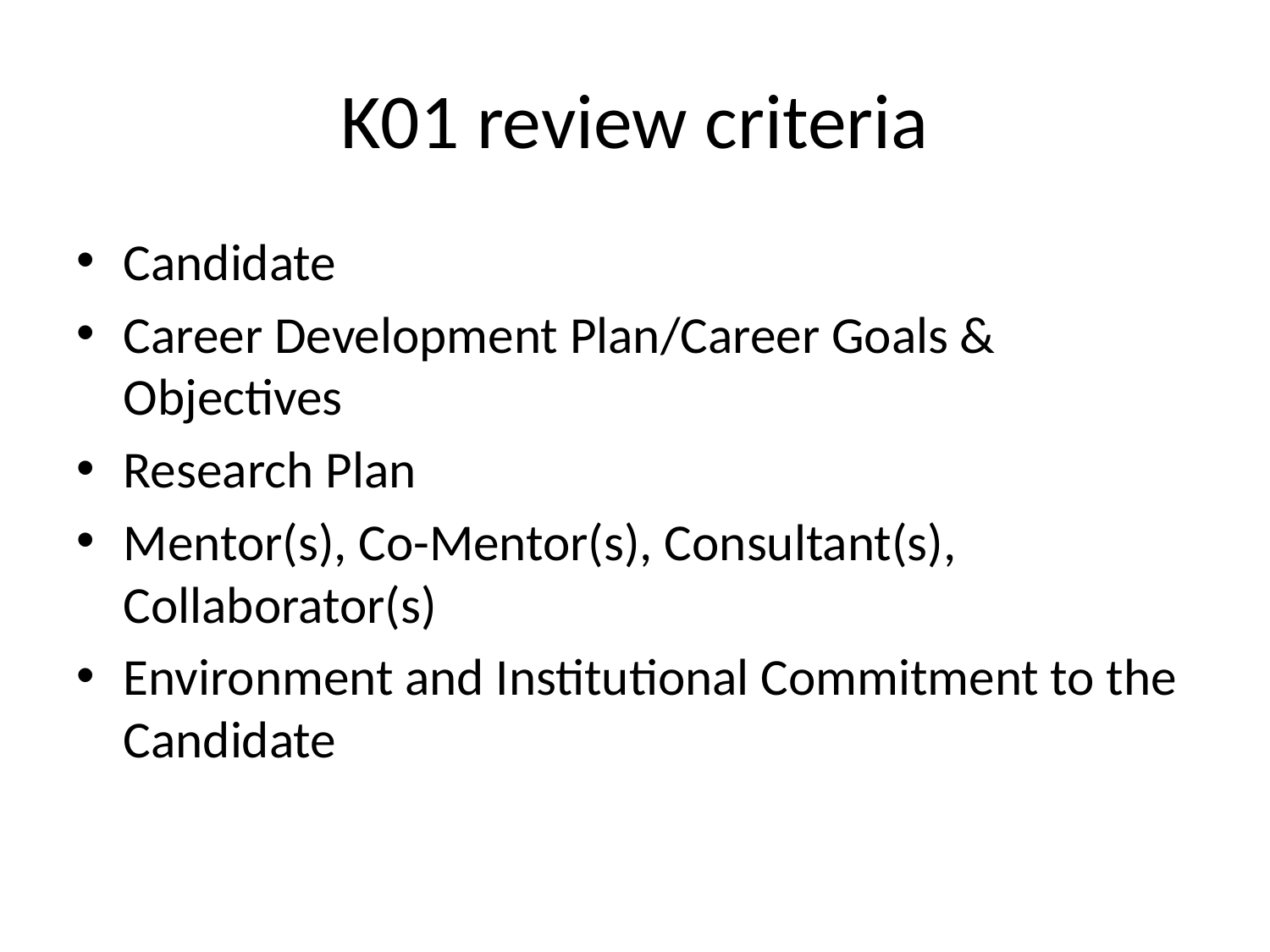

# K01 review criteria
Candidate
Career Development Plan/Career Goals & Objectives
Research Plan
Mentor(s), Co-Mentor(s), Consultant(s), Collaborator(s)
Environment and Institutional Commitment to the Candidate